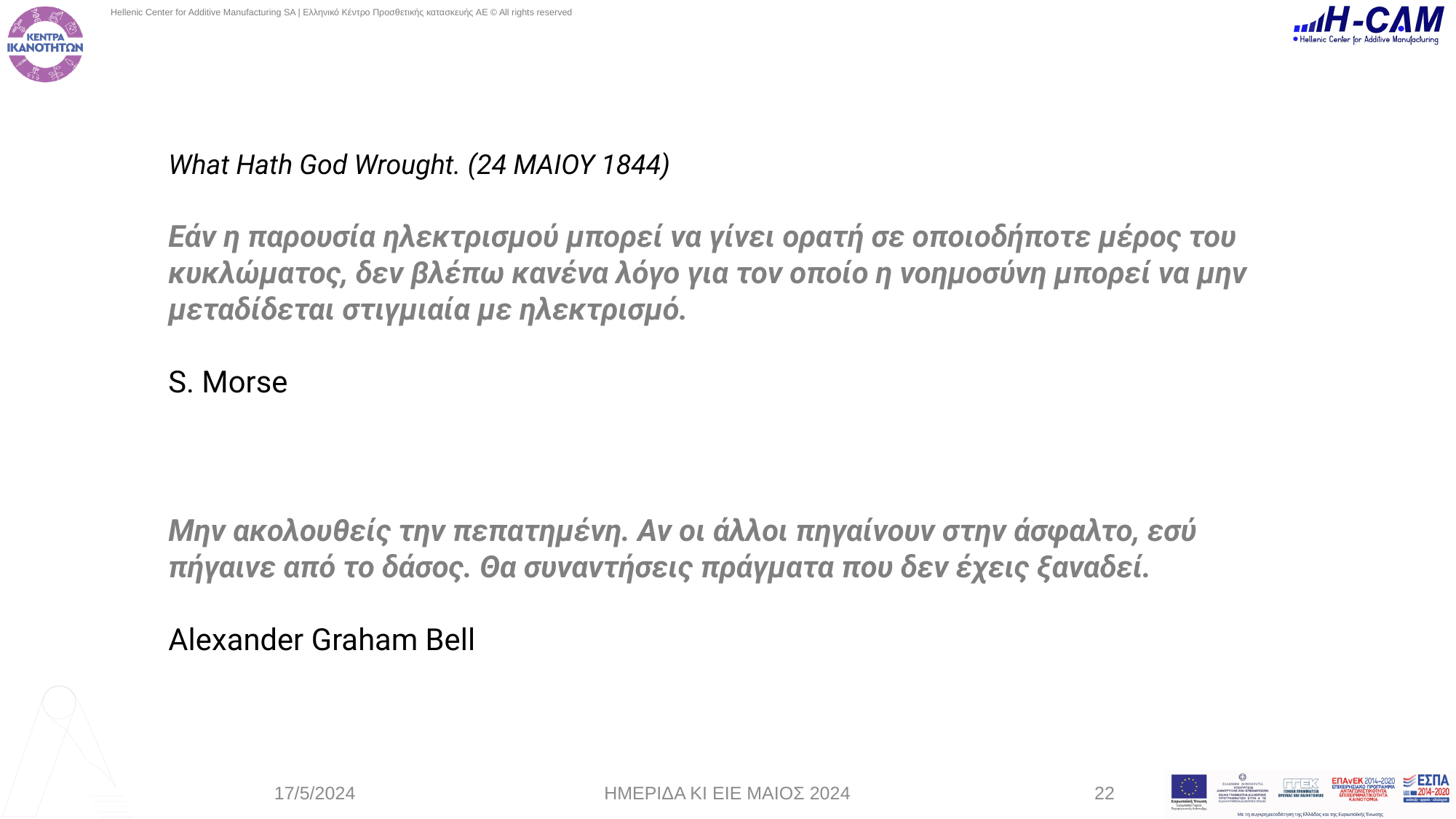

What Hath God Wrought. (24 ΜΑΙΟΥ 1844)

Εάν η παρουσία ηλεκτρισμού μπορεί να γίνει ορατή σε οποιοδήποτε μέρος του κυκλώματος, δεν βλέπω κανένα λόγο για τον οποίο η νοημοσύνη μπορεί να μην μεταδίδεται στιγμιαία με ηλεκτρισμό.

S. Morse
Μην ακολουθείς την πεπατημένη. Αν οι άλλοι πηγαίνουν στην άσφαλτο, εσύ πήγαινε από το δάσος. Θα συναντήσεις πράγματα που δεν έχεις ξαναδεί.

Alexander Graham Bell
17/5/2024
22
ΗΜΕΡΙΔΑ ΚΙ ΕΙΕ ΜΑΙΟΣ 2024